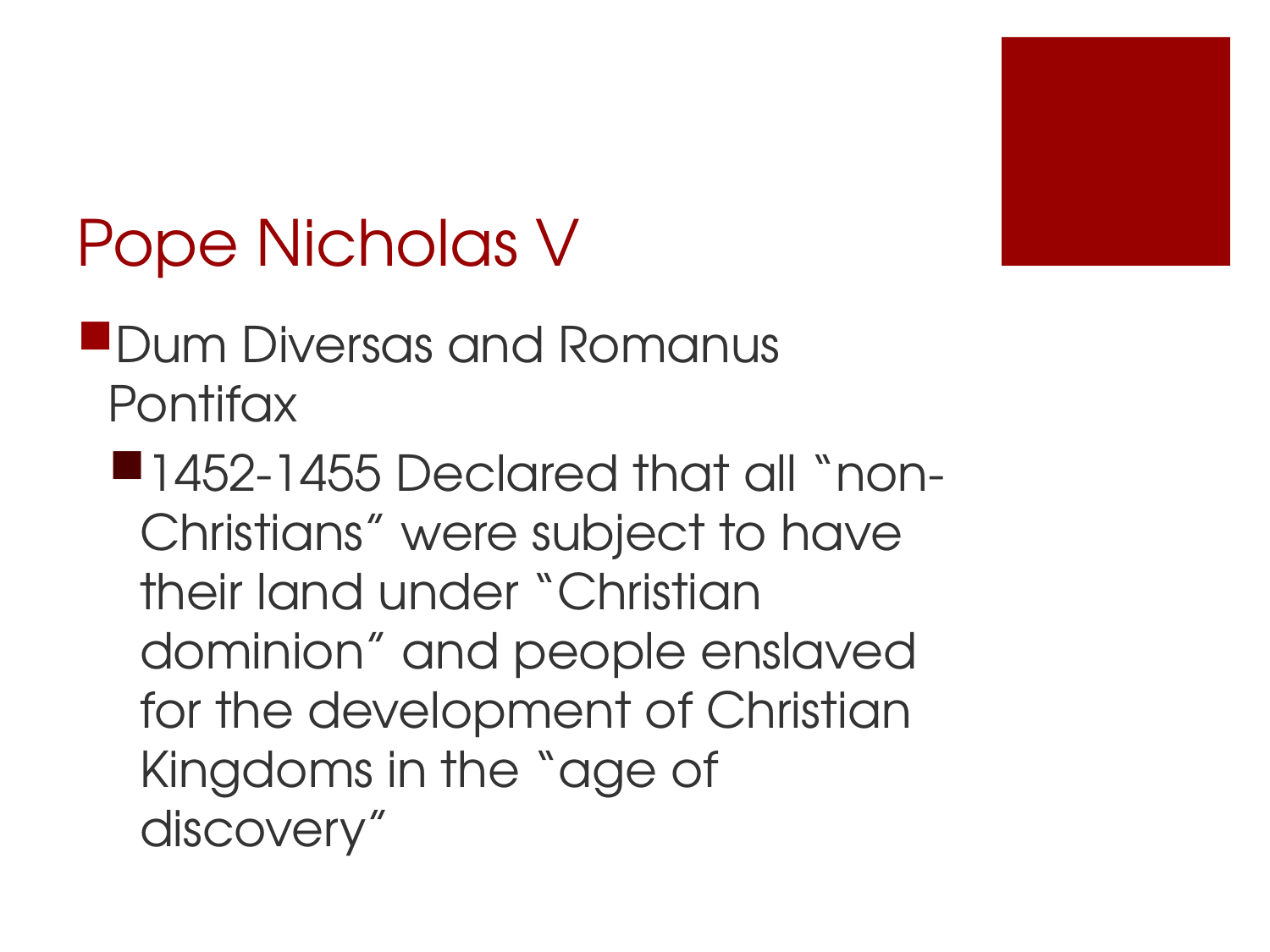

# Pope Nicholas V
Dum Diversas and Romanus Pontifax
1452-1455 Declared that all “non-Christians” were subject to have their land under “Christian dominion” and people enslaved for the development of Christian Kingdoms in the “age of discovery”